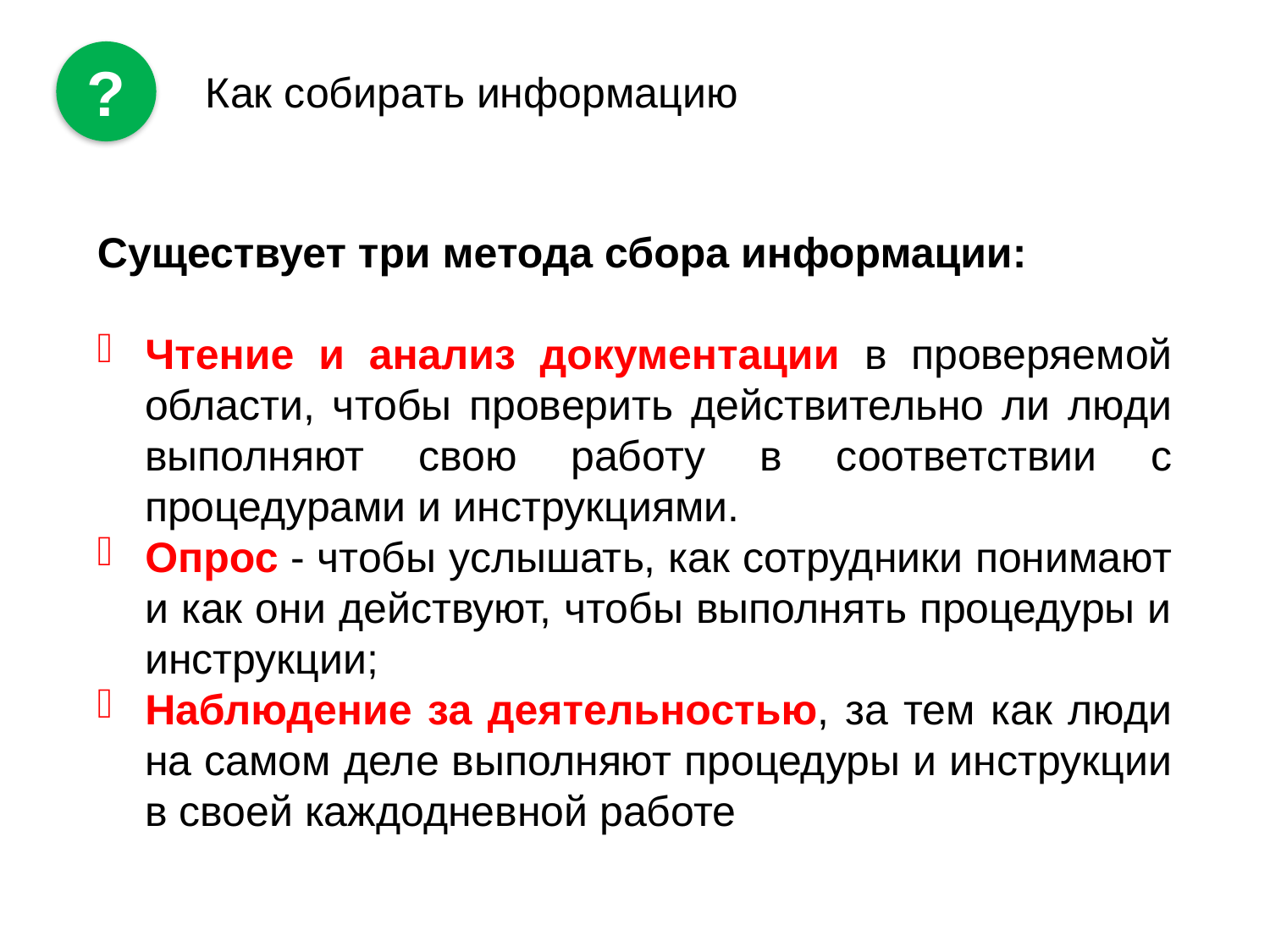

?
Как собирать информацию
Существует три метода сбора информации:
Чтение и анализ документации в проверяемой области, чтобы проверить действительно ли люди выполняют свою работу в соответствии с процедурами и инструкциями.
Опрос - чтобы услышать, как сотрудники понимают и как они действуют, чтобы выполнять процедуры и инструкции;
Наблюдение за деятельностью, за тем как люди на самом деле выполняют процедуры и инструкции в своей каждодневной работе